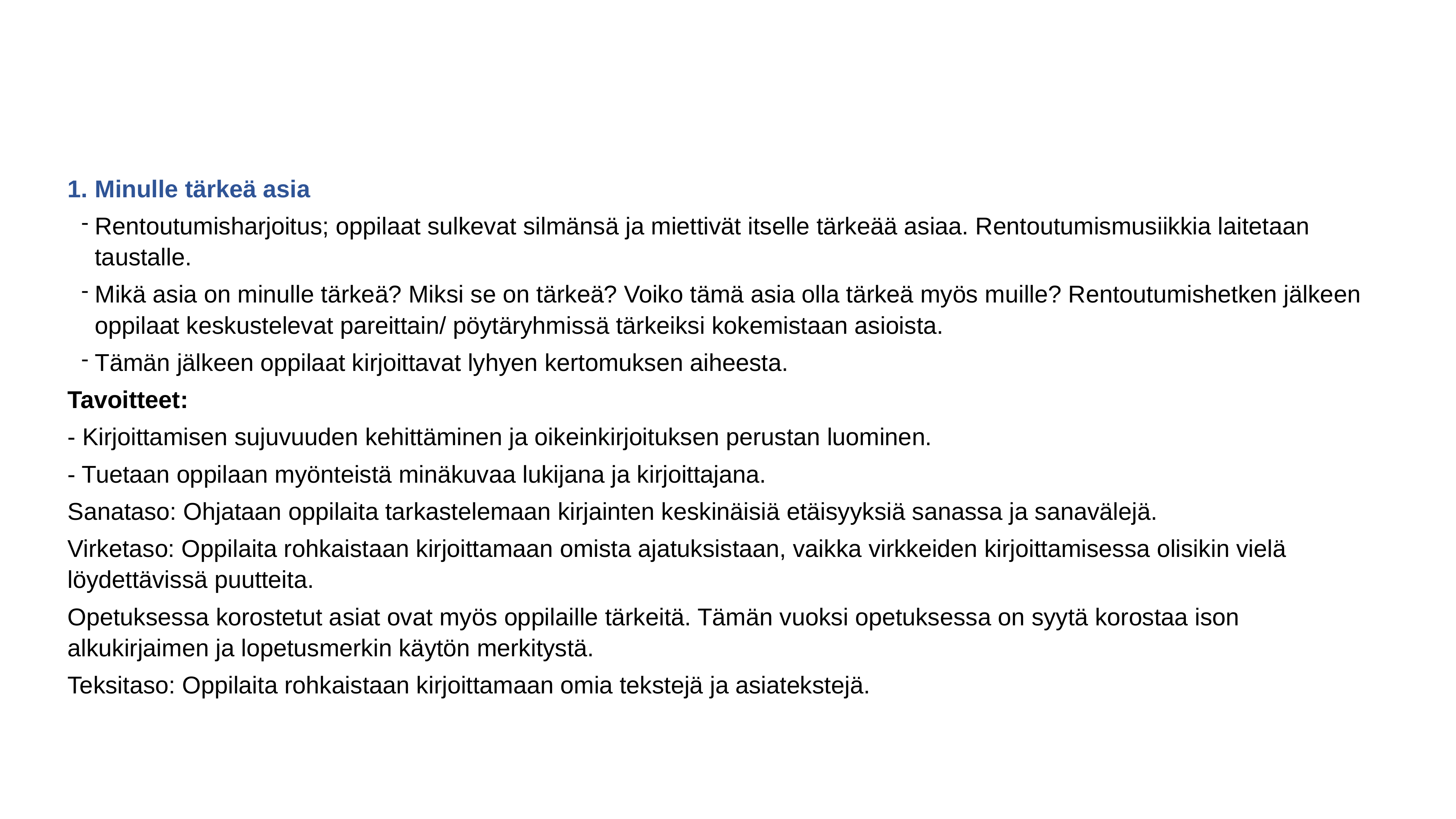

Minulle tärkeä asia
Rentoutumisharjoitus; oppilaat sulkevat silmänsä ja miettivät itselle tärkeää asiaa. Rentoutumismusiikkia laitetaan taustalle.
Mikä asia on minulle tärkeä? Miksi se on tärkeä? Voiko tämä asia olla tärkeä myös muille? Rentoutumishetken jälkeen oppilaat keskustelevat pareittain/ pöytäryhmissä tärkeiksi kokemistaan asioista.
Tämän jälkeen oppilaat kirjoittavat lyhyen kertomuksen aiheesta.
Tavoitteet:
- Kirjoittamisen sujuvuuden kehittäminen ja oikeinkirjoituksen perustan luominen.
- Tuetaan oppilaan myönteistä minäkuvaa lukijana ja kirjoittajana.
Sanataso: Ohjataan oppilaita tarkastelemaan kirjainten keskinäisiä etäisyyksiä sanassa ja sanavälejä.
Virketaso: Oppilaita rohkaistaan kirjoittamaan omista ajatuksistaan, vaikka virkkeiden kirjoittamisessa olisikin vielä löydettävissä puutteita.
Opetuksessa korostetut asiat ovat myös oppilaille tärkeitä. Tämän vuoksi opetuksessa on syytä korostaa ison alkukirjaimen ja lopetusmerkin käytön merkitystä.
Teksitaso: Oppilaita rohkaistaan kirjoittamaan omia tekstejä ja asiatekstejä.